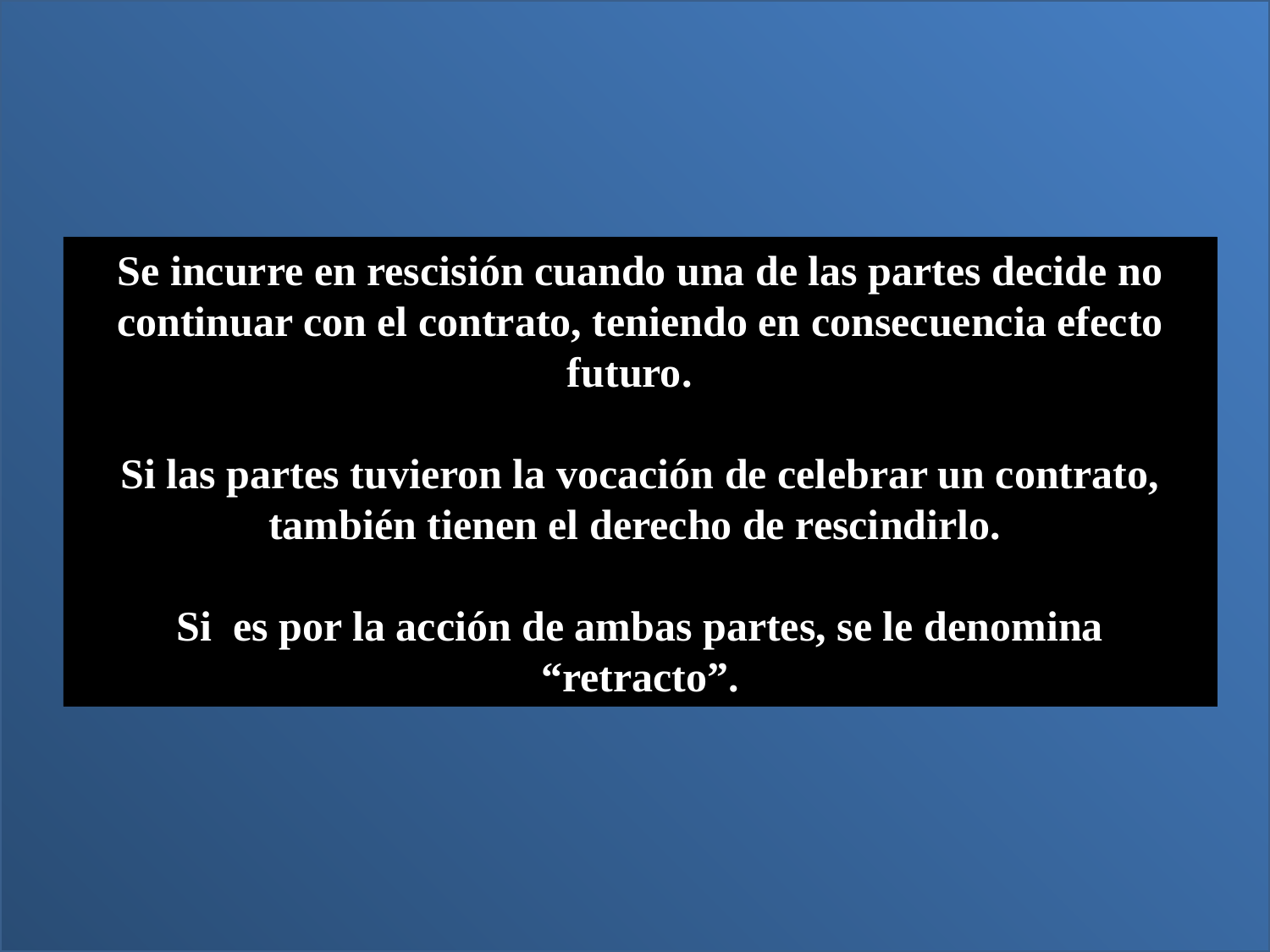

Se incurre en rescisión cuando una de las partes decide no continuar con el contrato, teniendo en consecuencia efecto futuro.

Si las partes tuvieron la vocación de celebrar un contrato, también tienen el derecho de rescindirlo.

Si  es por la acción de ambas partes, se le denomina “retracto”.